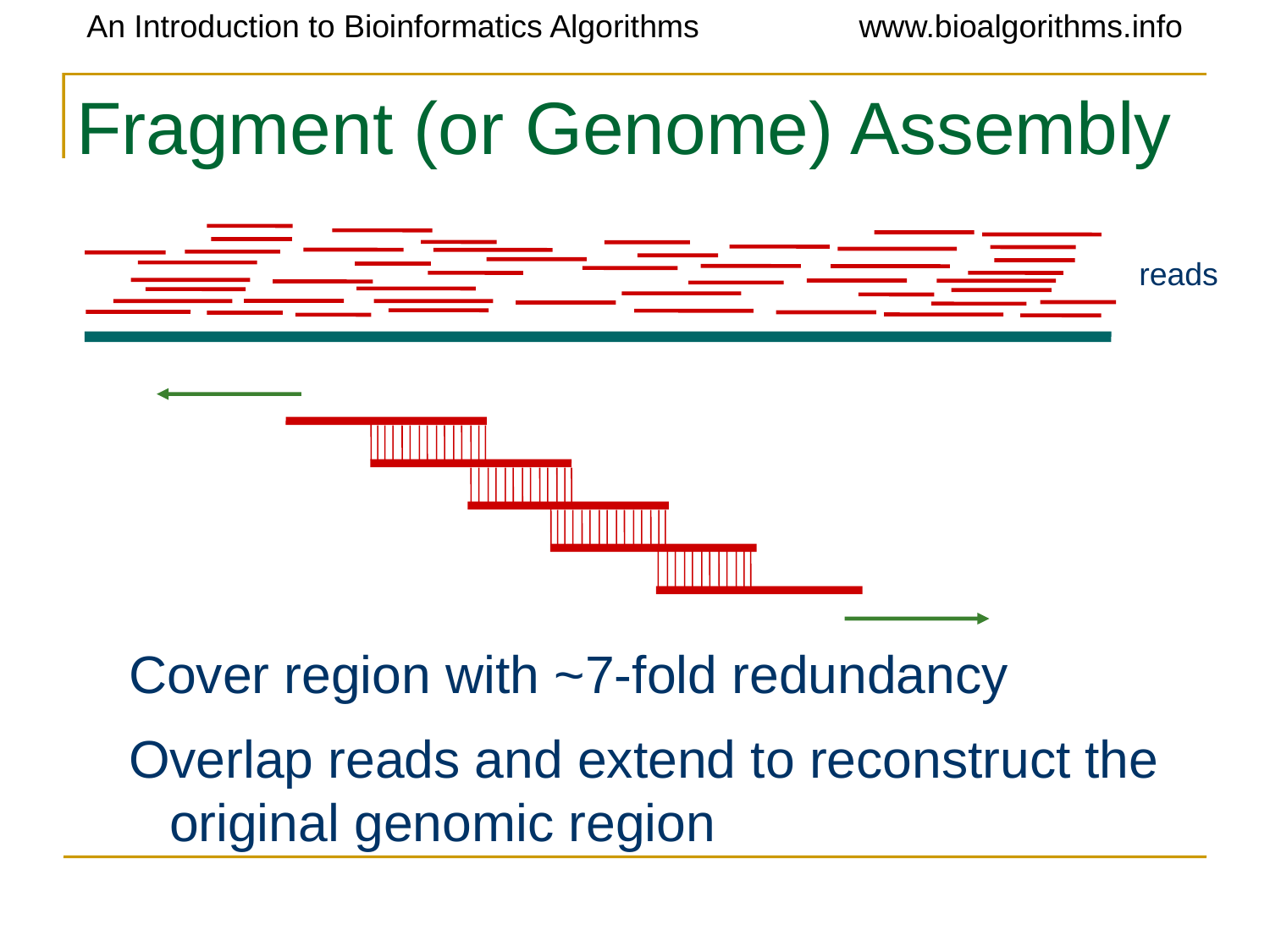

# Fragment (or Genome) Assembly

reads

Cover region with ~7-fold redundancy
Overlap reads and extend to reconstruct the original genomic region